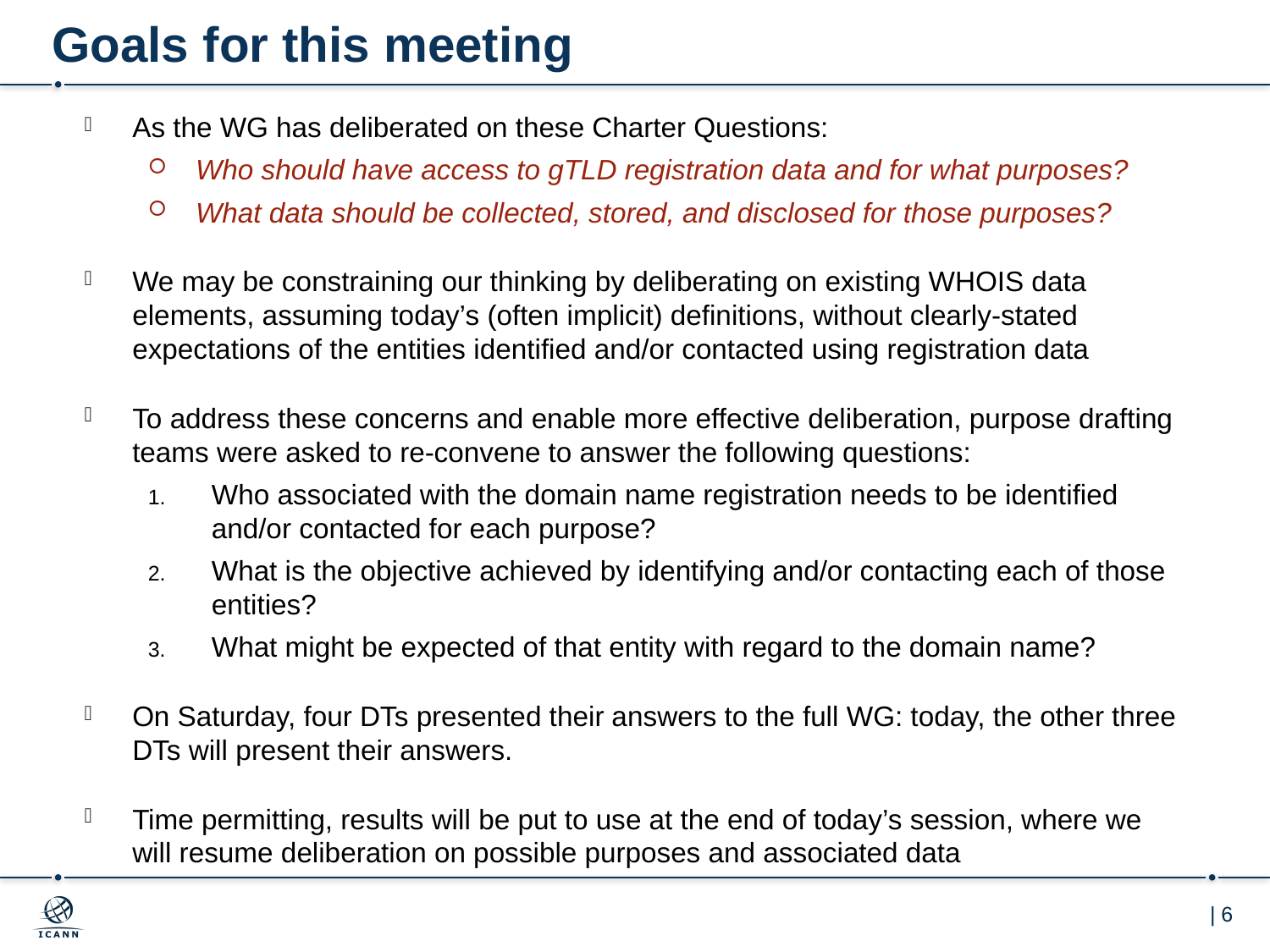

# Goals for this meeting
As the WG has deliberated on these Charter Questions:
Who should have access to gTLD registration data and for what purposes?
What data should be collected, stored, and disclosed for those purposes?
We may be constraining our thinking by deliberating on existing WHOIS data elements, assuming today’s (often implicit) definitions, without clearly-stated expectations of the entities identified and/or contacted using registration data
To address these concerns and enable more effective deliberation, purpose drafting teams were asked to re-convene to answer the following questions:
Who associated with the domain name registration needs to be identified and/or contacted for each purpose?
What is the objective achieved by identifying and/or contacting each of those entities?
What might be expected of that entity with regard to the domain name?
On Saturday, four DTs presented their answers to the full WG: today, the other three DTs will present their answers.
Time permitting, results will be put to use at the end of today’s session, where we will resume deliberation on possible purposes and associated data